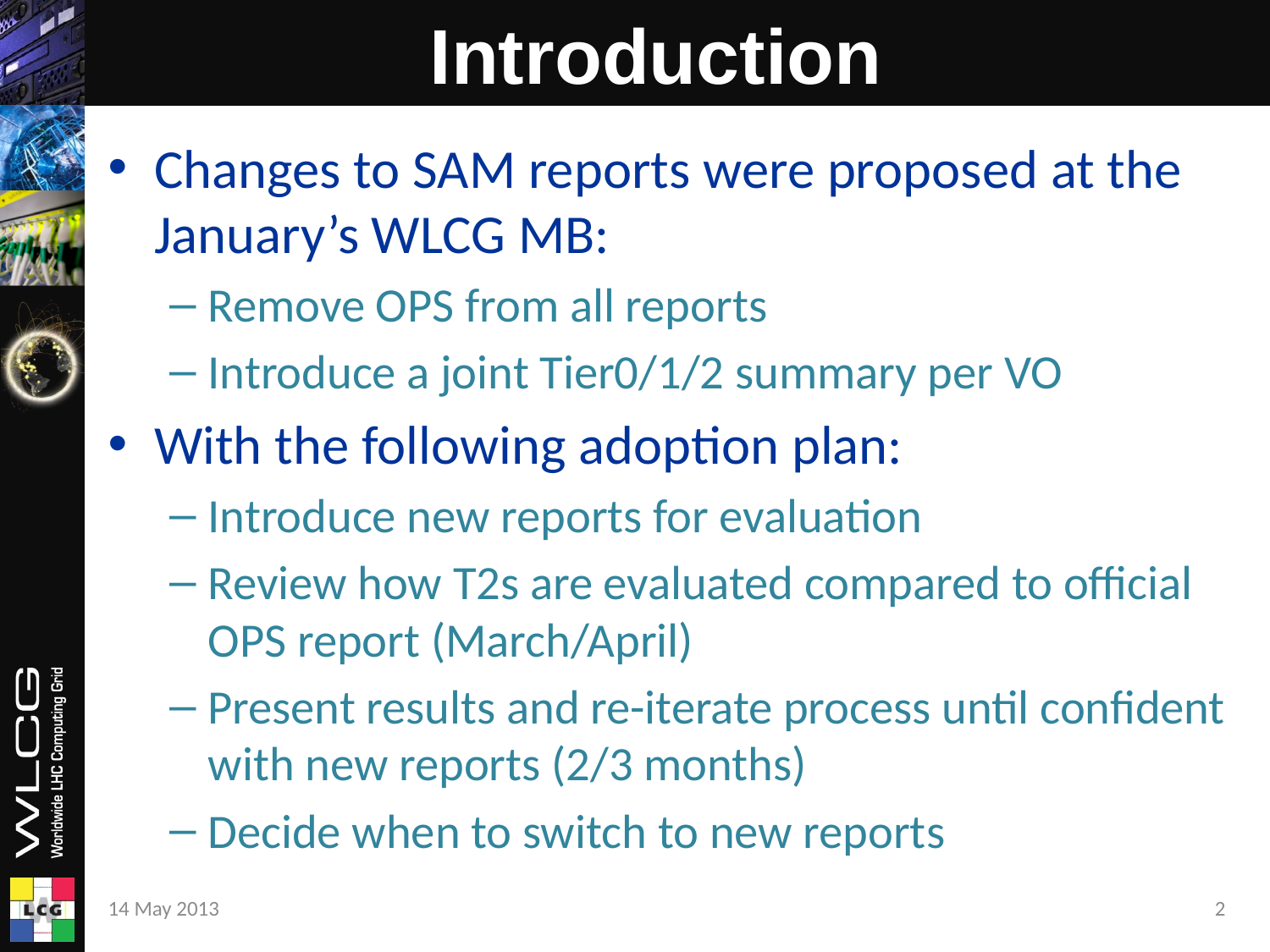

# Introduction
Changes to SAM reports were proposed at the January’s WLCG MB:
Remove OPS from all reports
Introduce a joint Tier0/1/2 summary per VO
With the following adoption plan:
Introduce new reports for evaluation
Review how T2s are evaluated compared to official OPS report (March/April)
Present results and re-iterate process until confident with new reports (2/3 months)
Decide when to switch to new reports

14 May 2013

2